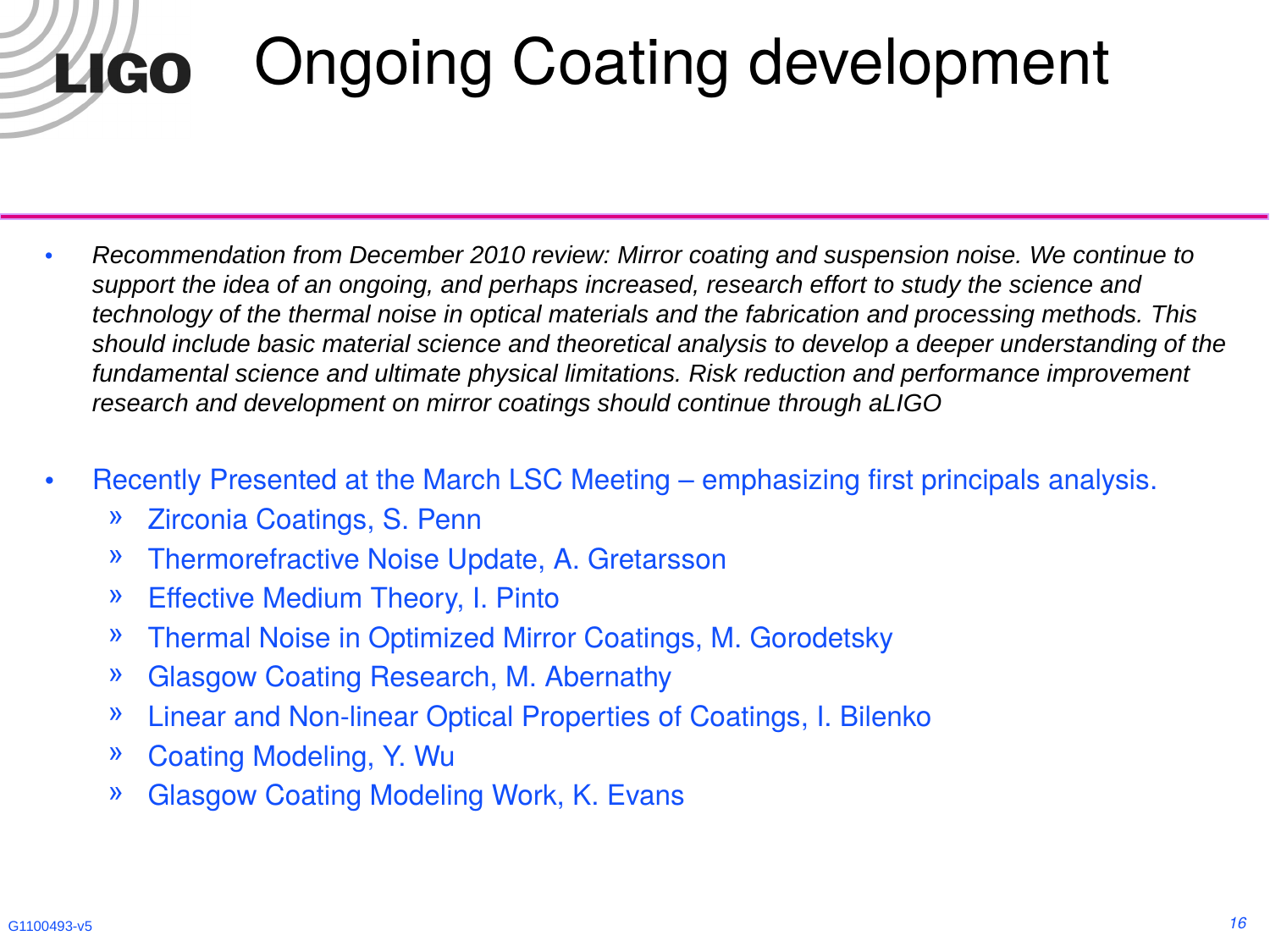

# Ongoing Coating development
Recommendation from December 2010 review: Mirror coating and suspension noise. We continue to support the idea of an ongoing, and perhaps increased, research effort to study the science and technology of the thermal noise in optical materials and the fabrication and processing methods. This should include basic material science and theoretical analysis to develop a deeper understanding of the fundamental science and ultimate physical limitations. Risk reduction and performance improvement research and development on mirror coatings should continue through aLIGO

Recently Presented at the March LSC Meeting – emphasizing first principals analysis.
Zirconia Coatings, S. Penn
Thermorefractive Noise Update, A. Gretarsson
Effective Medium Theory, I. Pinto
Thermal Noise in Optimized Mirror Coatings, M. Gorodetsky
Glasgow Coating Research, M. Abernathy
Linear and Non-linear Optical Properties of Coatings, I. Bilenko
Coating Modeling, Y. Wu
Glasgow Coating Modeling Work, K. Evans

16